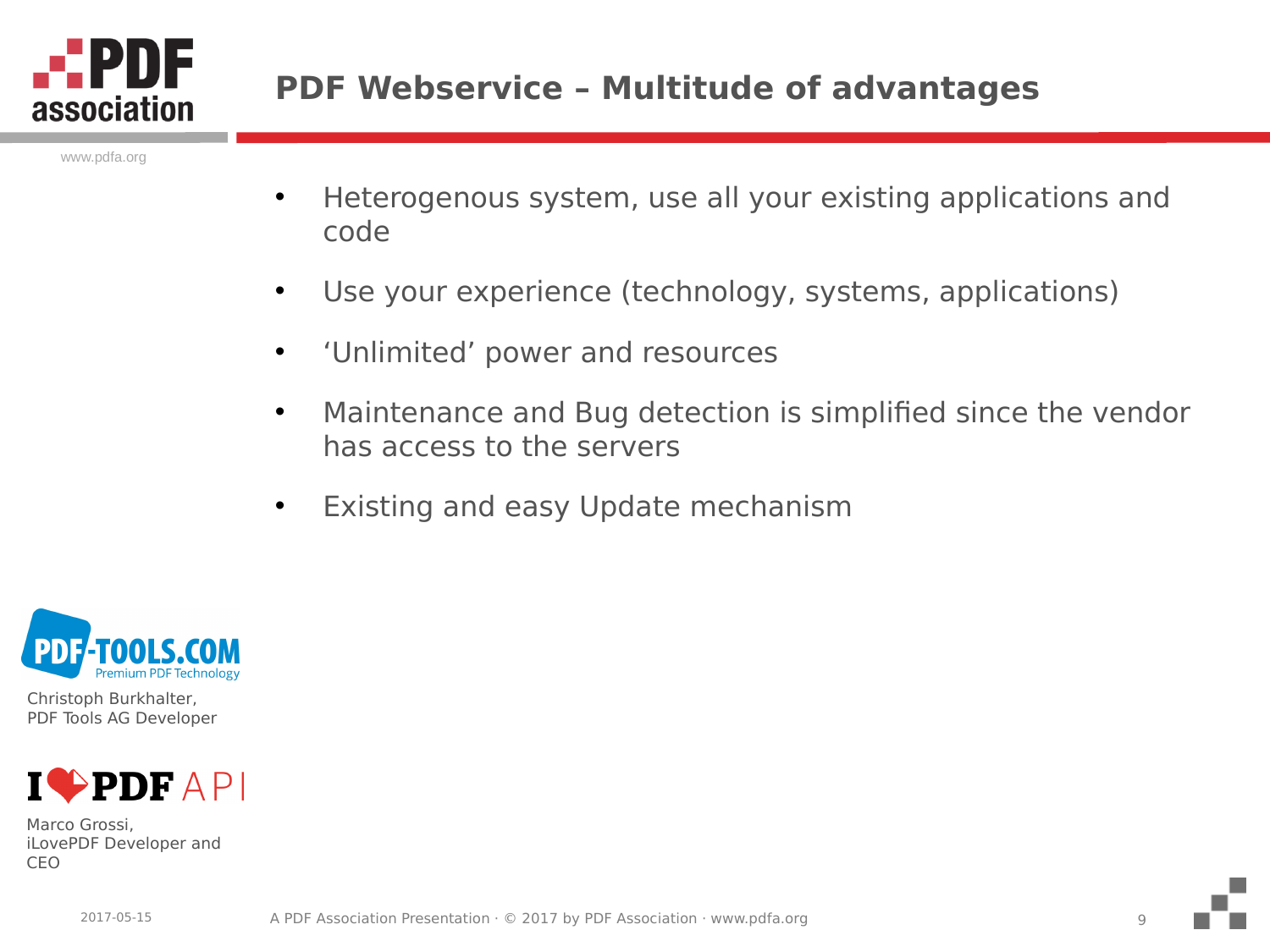

# PDF Webservice – Multitude of advantages
Heterogenous system, use all your existing applications and code
Use your experience (technology, systems, applications)
‘Unlimited’ power and resources
Maintenance and Bug detection is simplified since the vendor has access to the servers
Existing and easy Update mechanism